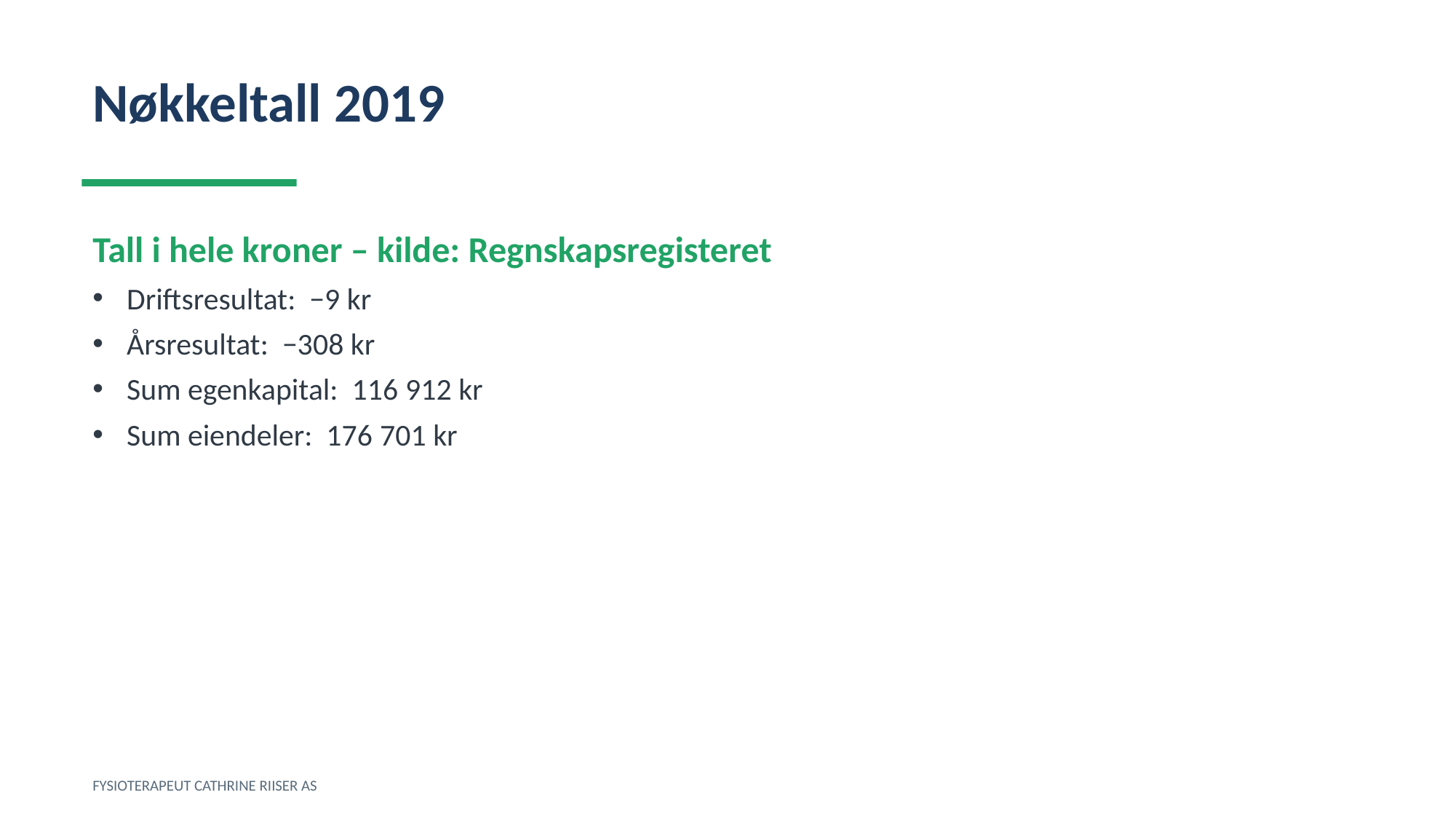

Nøkkeltall 2019

Tall i hele kroner – kilde: Regnskapsregisteret
Driftsresultat:  −9 kr
Årsresultat:  −308 kr
Sum egenkapital:  116 912 kr
Sum eiendeler:  176 701 kr
FYSIOTERAPEUT CATHRINE RIISER AS